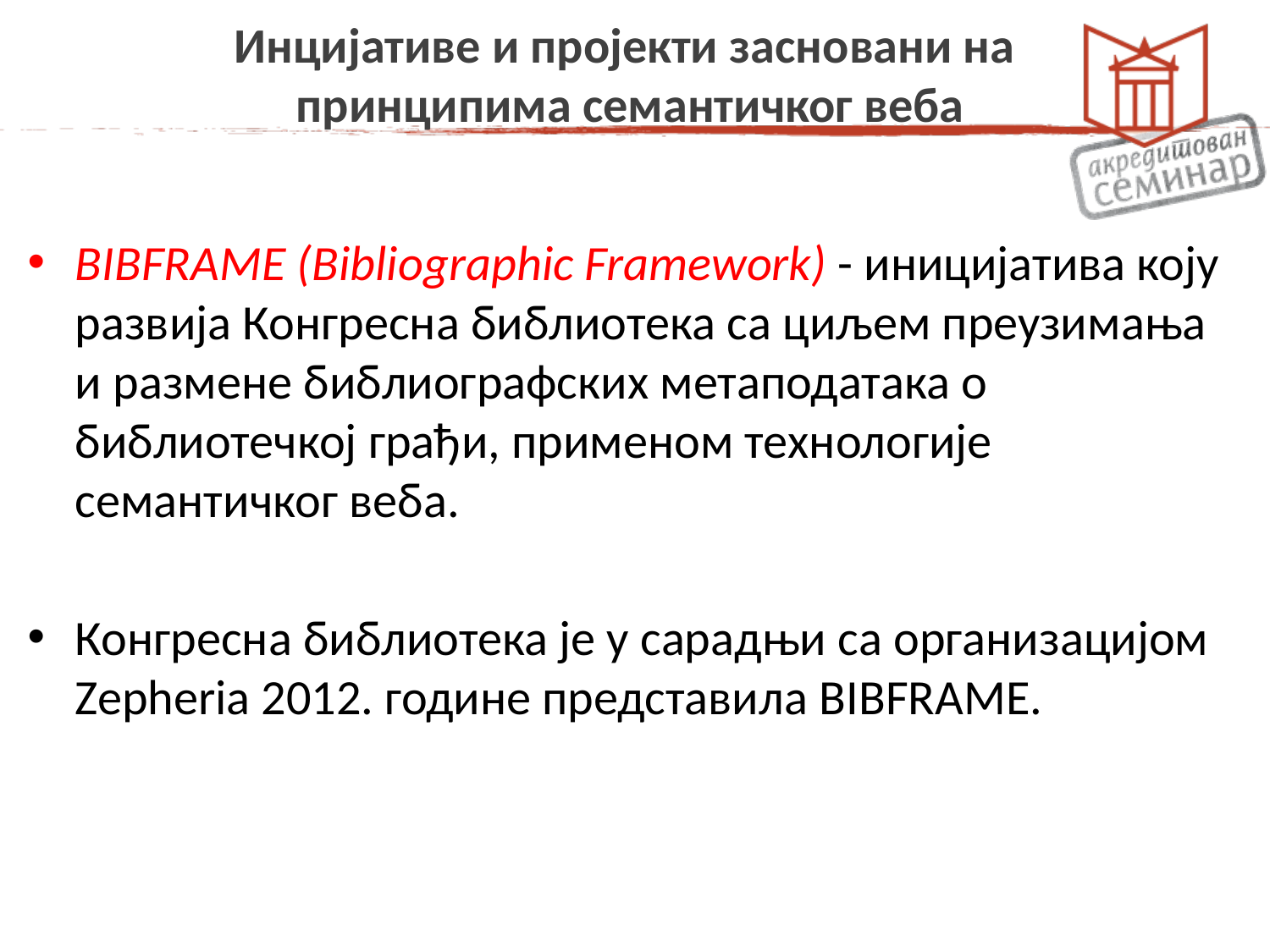

# Инцијативе и пројекти засновани на принципима семантичког веба

BIBFRAME (Bibliographic Framework) - иницијатива коју развија Конгресна библиотека са циљем преузимања и размене библиографских метаподатака о библиотечкој грађи, применом технологије семантичког веба.

Конгресна библиотека је у сарадњи са организацијом Zepheria 2012. године представила BIBFRAME.